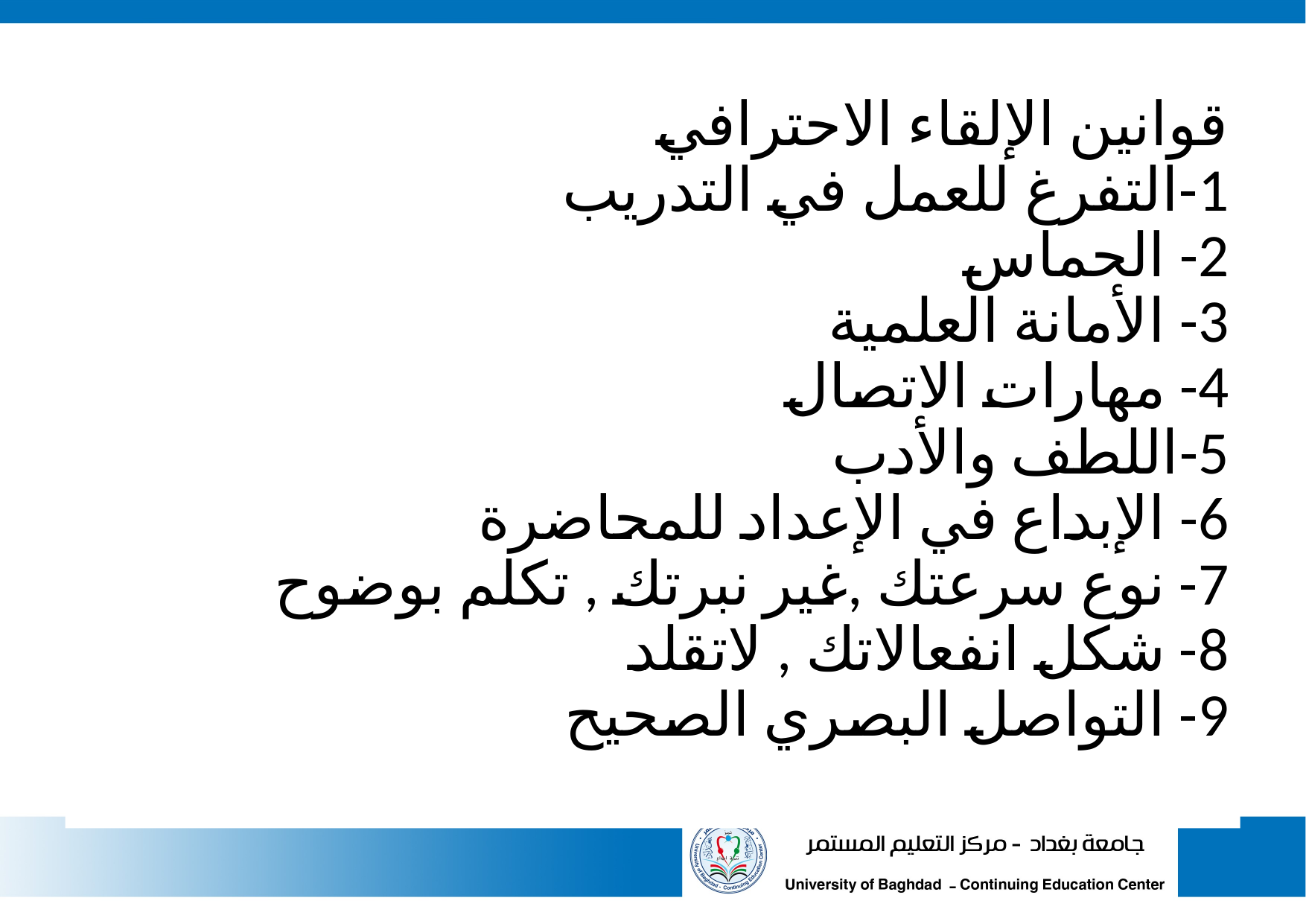

# قوانين الإلقاء الاحترافي 1-التفرغ للعمل في التدريب 2- الحماس 3- الأمانة العلمية 4- مهارات الاتصال 5-اللطف والأدب 6- الإبداع في الإعداد للمحاضرة 7- نوع سرعتك ,غير نبرتك , تكلم بوضوح 8- شكل انفعالاتك , لاتقلد 9- التواصل البصري الصحيح